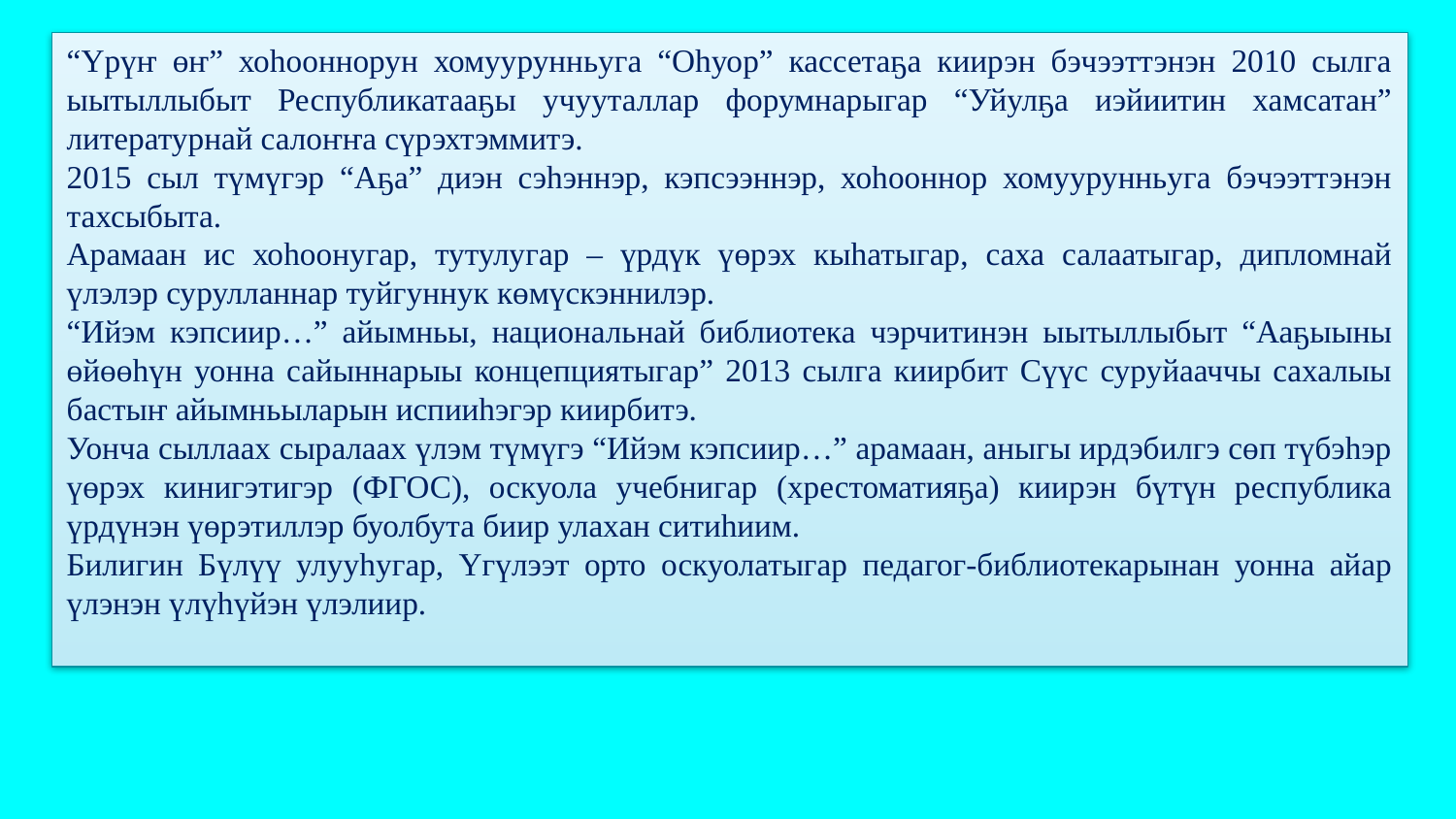

“Үрүҥ өҥ” хоһооннорун хомуурунньуга “Оһуор” кассетаҕа киирэн бэчээттэнэн 2010 сылга ыытыллыбыт Республикатааҕы учууталлар форумнарыгар “Уйулҕа иэйиитин хамсатан” литературнай салоҥҥа сүрэхтэммитэ.
2015 сыл түмүгэр “Аҕа” диэн сэһэннэр, кэпсээннэр, хоһооннор хомуурунньуга бэчээттэнэн тахсыбыта.
Арамаан ис хоһоонугар, тутулугар – үрдүк үөрэх кыһатыгар, саха салаатыгар, дипломнай үлэлэр сурулланнар туйгуннук көмүскэннилэр.
“Ийэм кэпсиир…” айымньы, национальнай библиотека чэрчитинэн ыытыллыбыт “Ааҕыыны өйөөһүн уонна сайыннарыы концепциятыгар” 2013 сылга киирбит Сүүс суруйааччы сахалыы бастыҥ айымньыларын испииһэгэр киирбитэ.
Уонча сыллаах сыралаах үлэм түмүгэ “Ийэм кэпсиир…” арамаан, аныгы ирдэбилгэ сөп түбэһэр үөрэх кинигэтигэр (ФГОС), оскуола учебнигар (хрестоматияҕа) киирэн бүтүн республика үрдүнэн үөрэтиллэр буолбута биир улахан ситиһиим.
Билигин Бүлүү улууһугар, Үгүлээт орто оскуолатыгар педагог-библиотекарынан уонна айар үлэнэн үлүһүйэн үлэлиир.